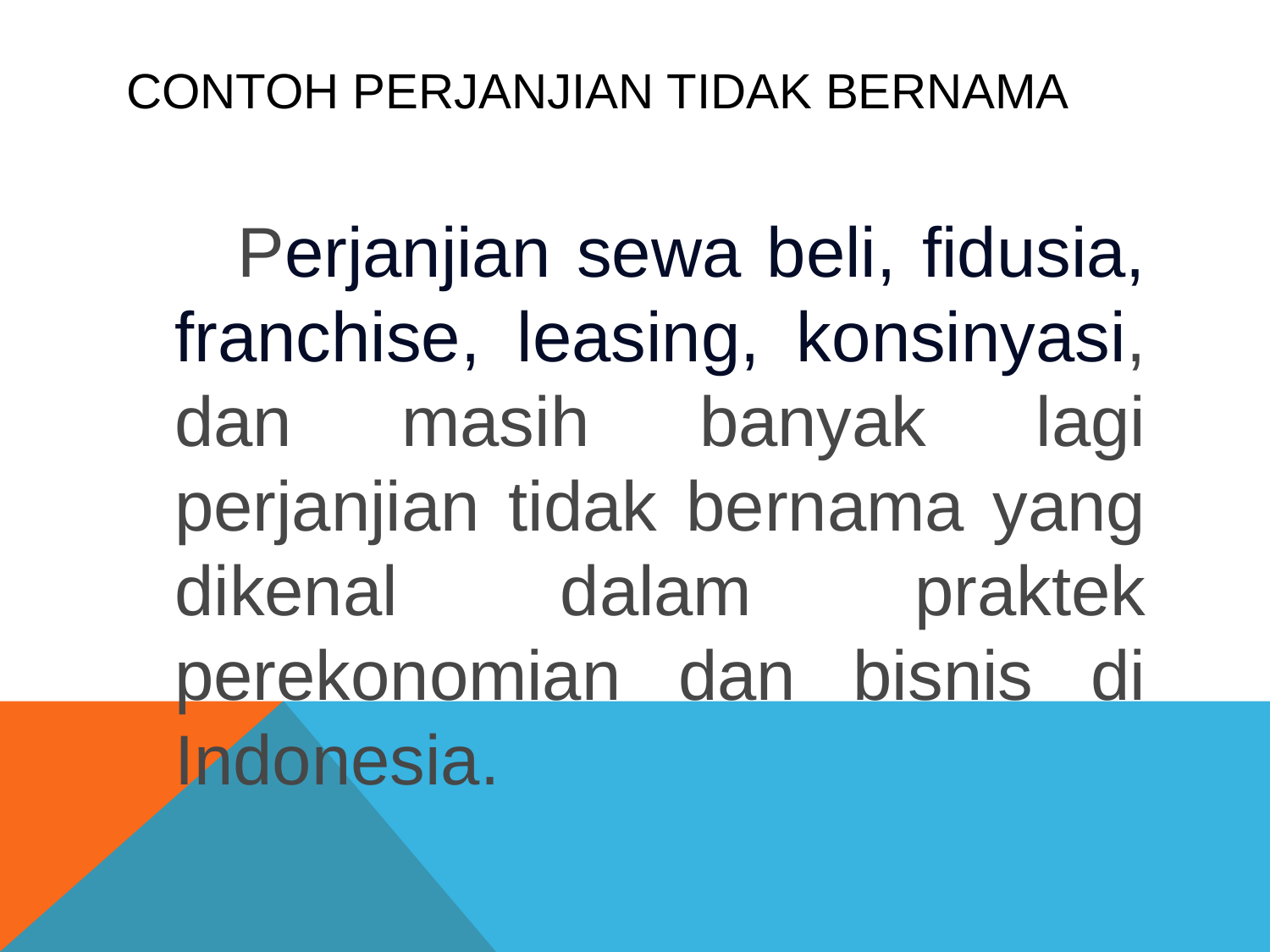

# Contoh perjanjian tidak bernama

       Perjanjian sewa beli, fidusia, franchise, leasing, konsinyasi, dan masih banyak lagi perjanjian tidak bernama yang dikenal dalam praktek perekonomian dan bisnis di Indonesia.